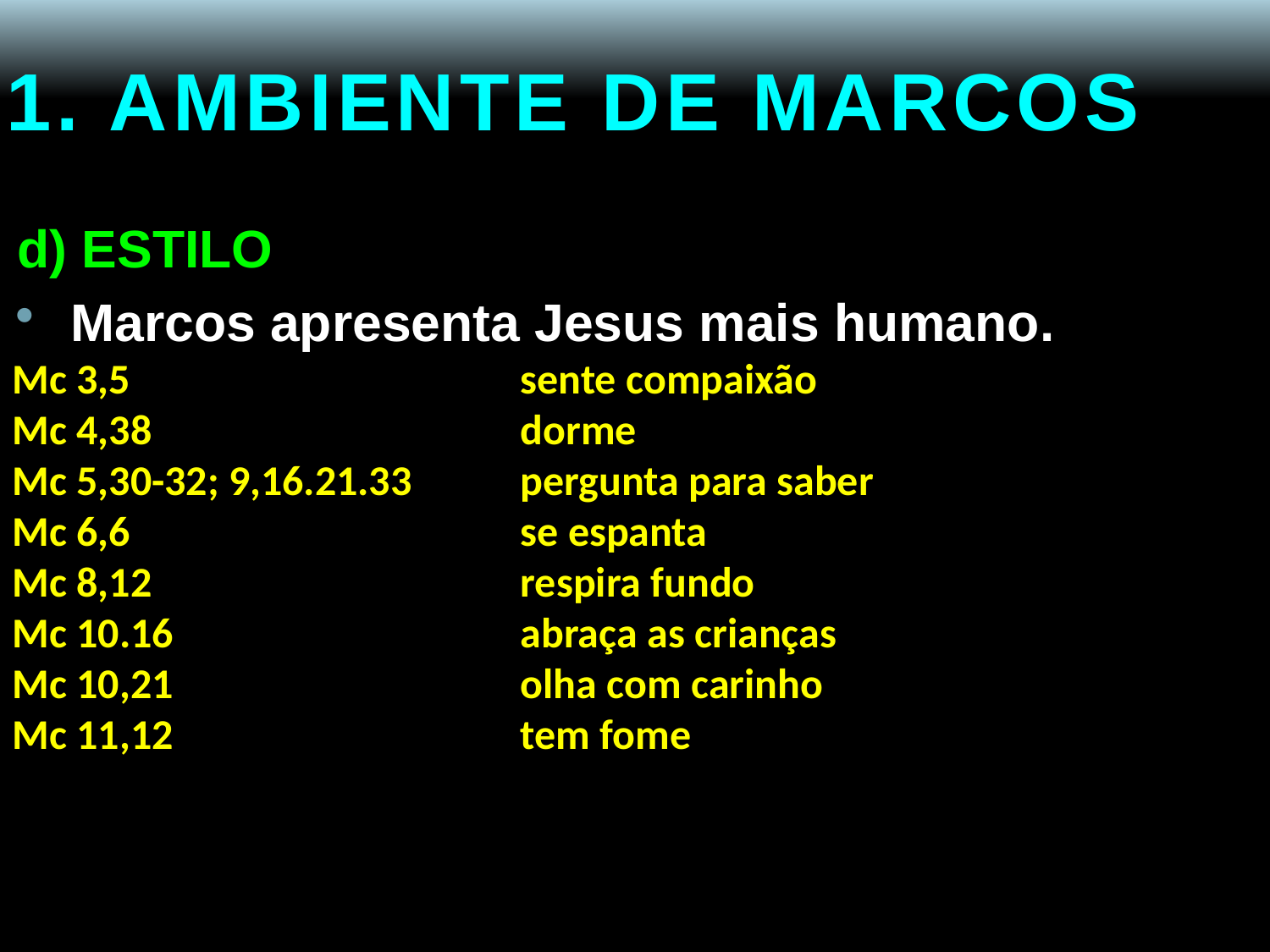

# 1. AMBIENTE DE MARCOS
d) ESTILO
Marcos apresenta Jesus mais humano.
Mc 3,5 			sente compaixão
Mc 4,38 			dorme
Mc 5,30-32; 9,16.21.33 	pergunta para saber
Mc 6,6 			se espanta
Mc 8,12 			respira fundo
Mc 10.16 			abraça as crianças
Mc 10,21 			olha com carinho
Mc 11,12 			tem fome